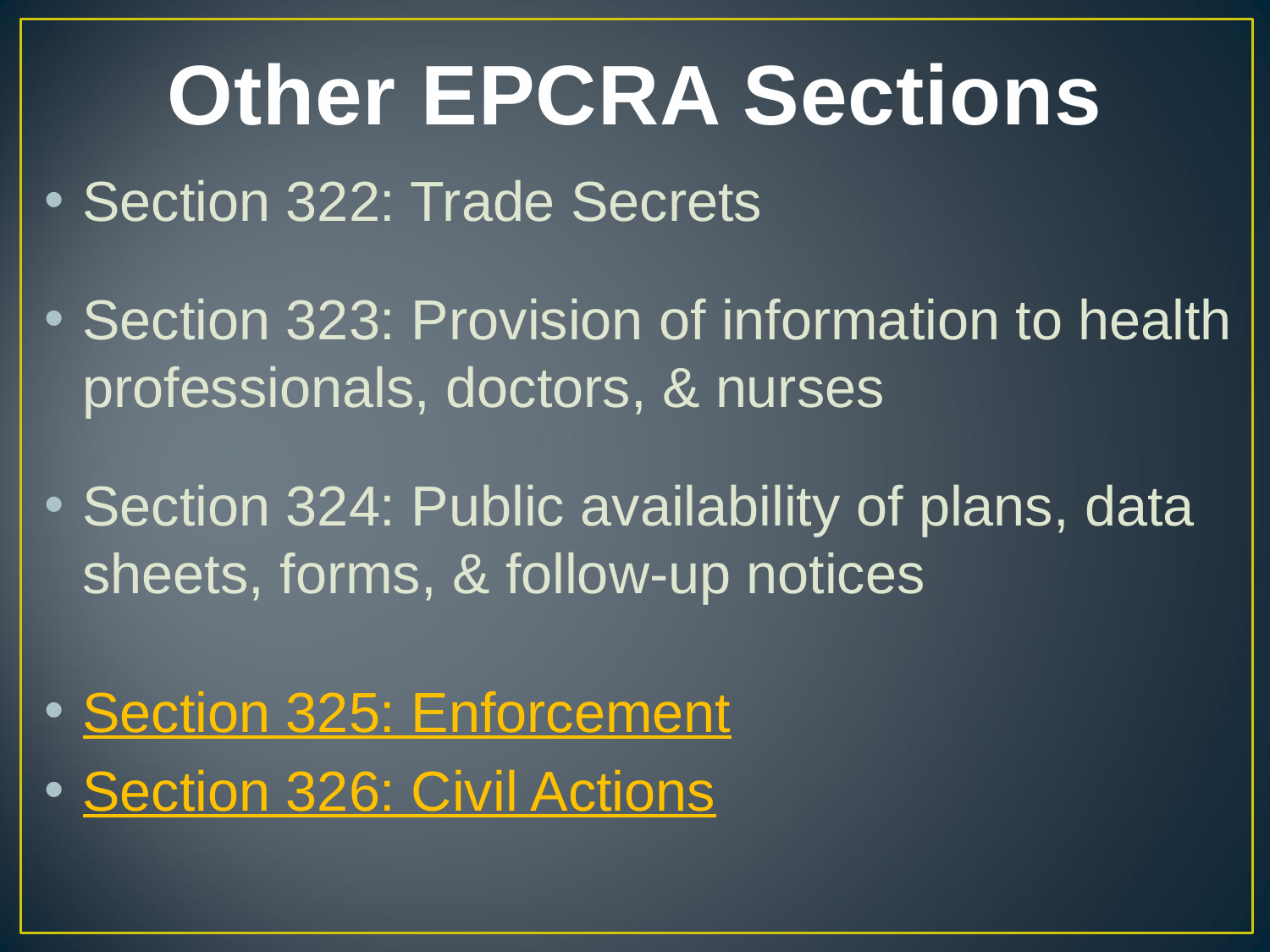

# Other EPCRA Sections
Section 322: Trade Secrets

Section 323: Provision of information to health professionals, doctors, & nurses

Section 324: Public availability of plans, data sheets, forms, & follow-up notices

Section 325: Enforcement
Section 326: Civil Actions